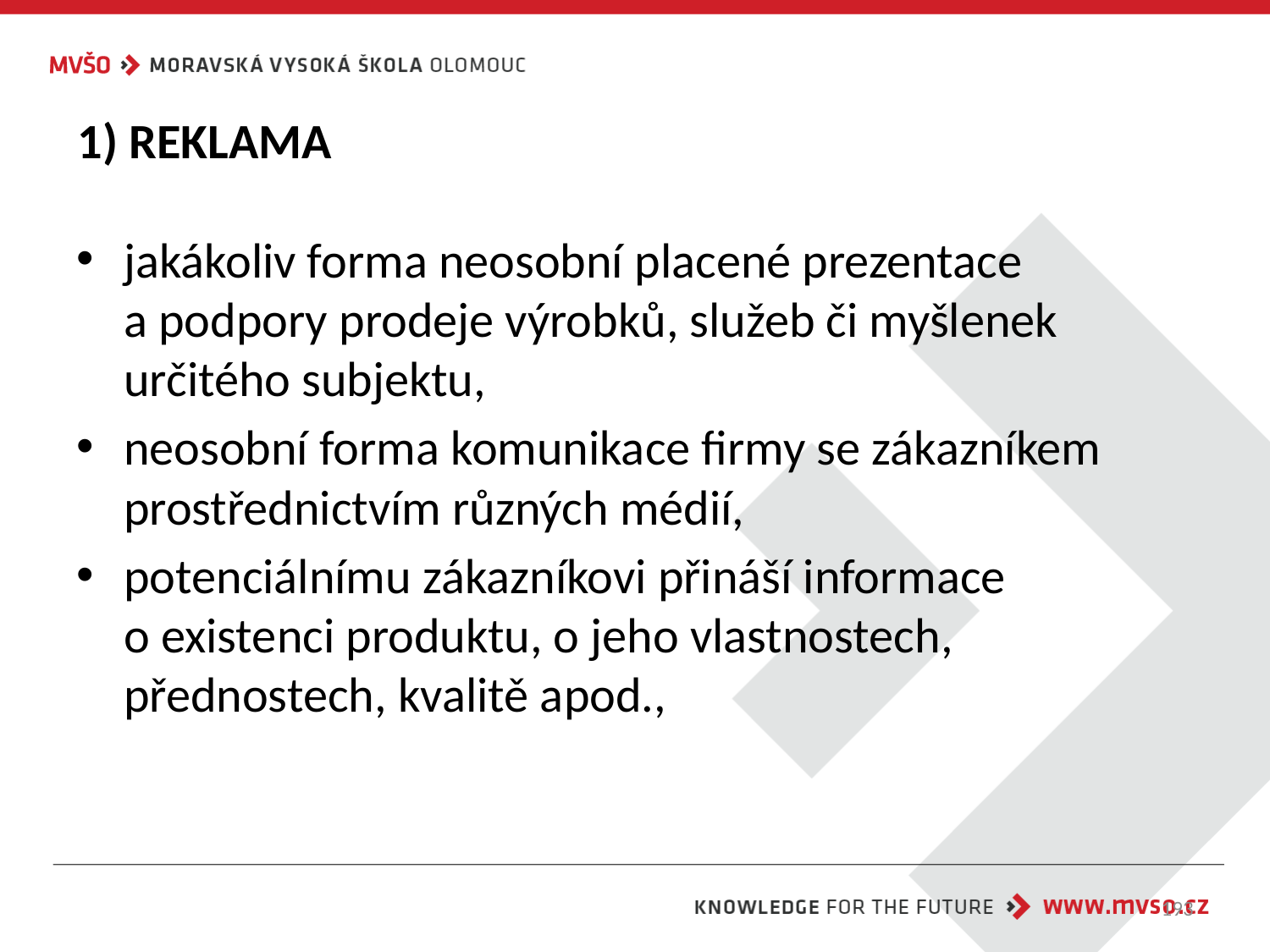

# 1) REKLAMA
jakákoliv forma neosobní placené prezentace
a podpory prodeje výrobků, služeb či myšlenek určitého subjektu,
neosobní forma komunikace firmy se zákazníkem prostřednictvím různých médií,
potenciálnímu zákazníkovi přináší informace
o existenci produktu, o jeho vlastnostech, přednostech, kvalitě apod.,
193